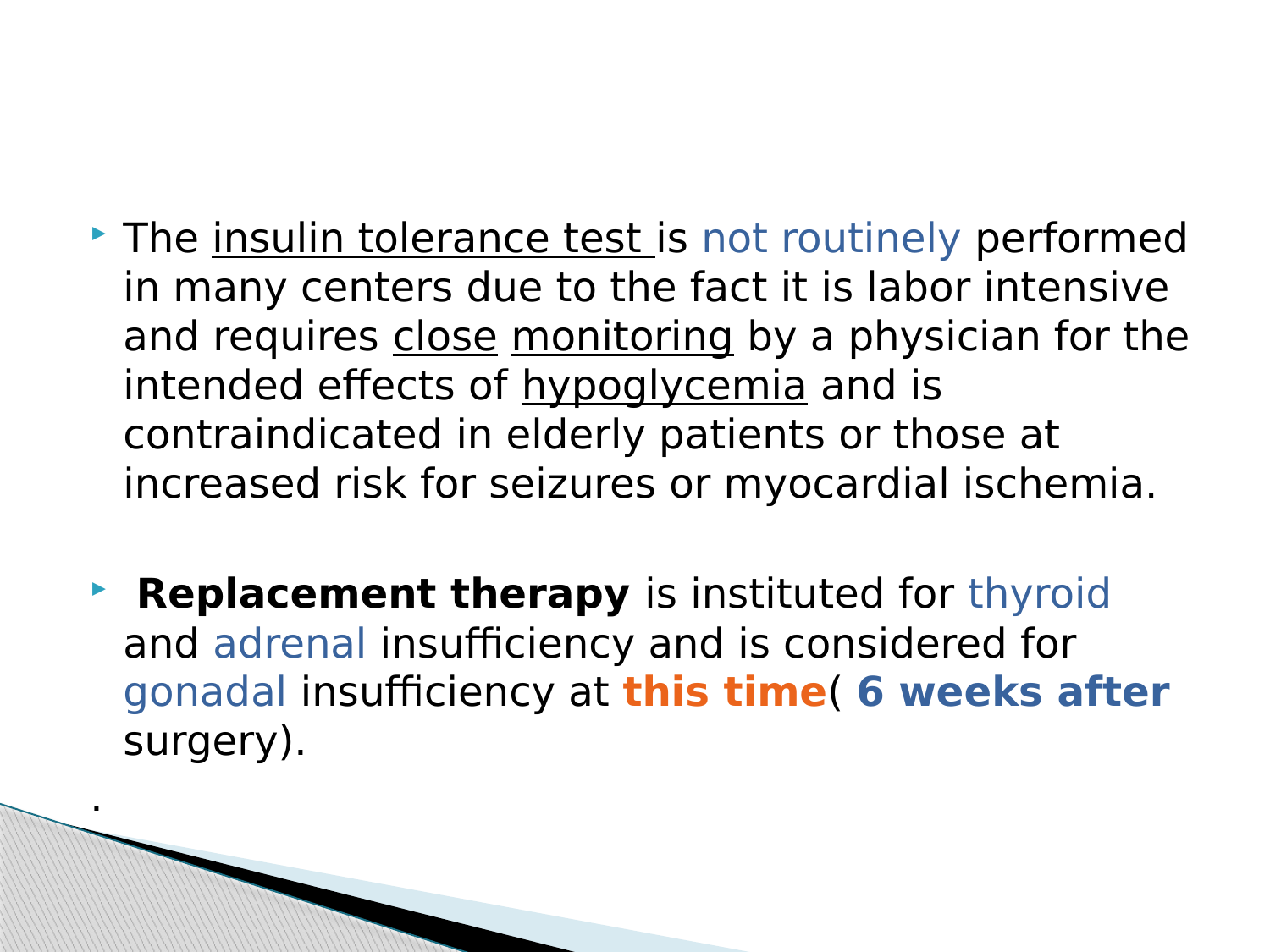

#
The insulin tolerance test is not routinely performed in many centers due to the fact it is labor intensive and requires close monitoring by a physician for the intended effects of hypoglycemia and is contraindicated in elderly patients or those at increased risk for seizures or myocardial ischemia.

 Replacement therapy is instituted for thyroid and adrenal insufficiency and is considered for gonadal insufficiency at this time( 6 weeks after surgery).
.